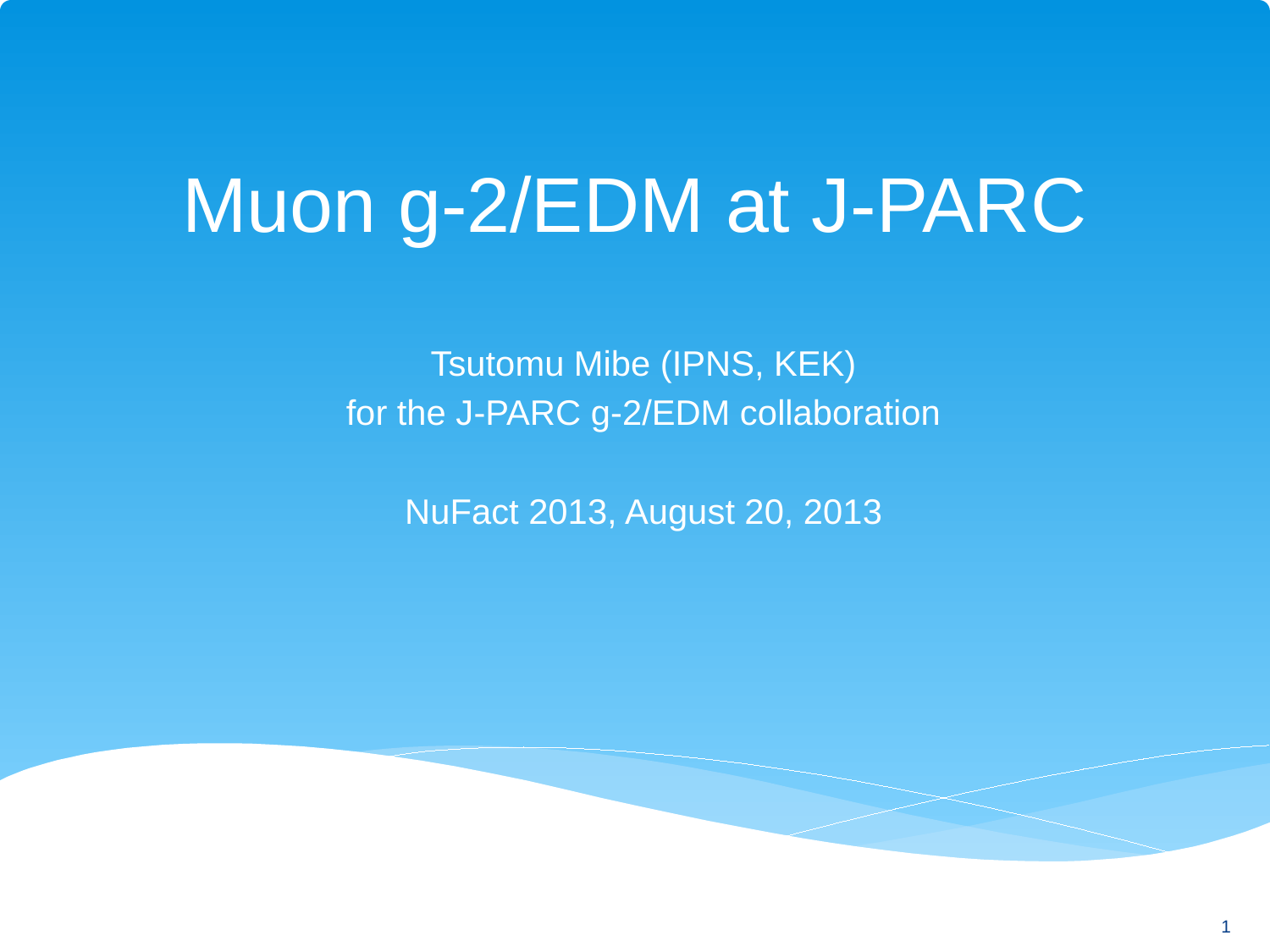

# Muon g-2/EDM at J-PARC

Tsutomu Mibe (IPNS, KEK)
for the J-PARC g-2/EDM collaboration

NuFact 2013, August 20, 2013
1